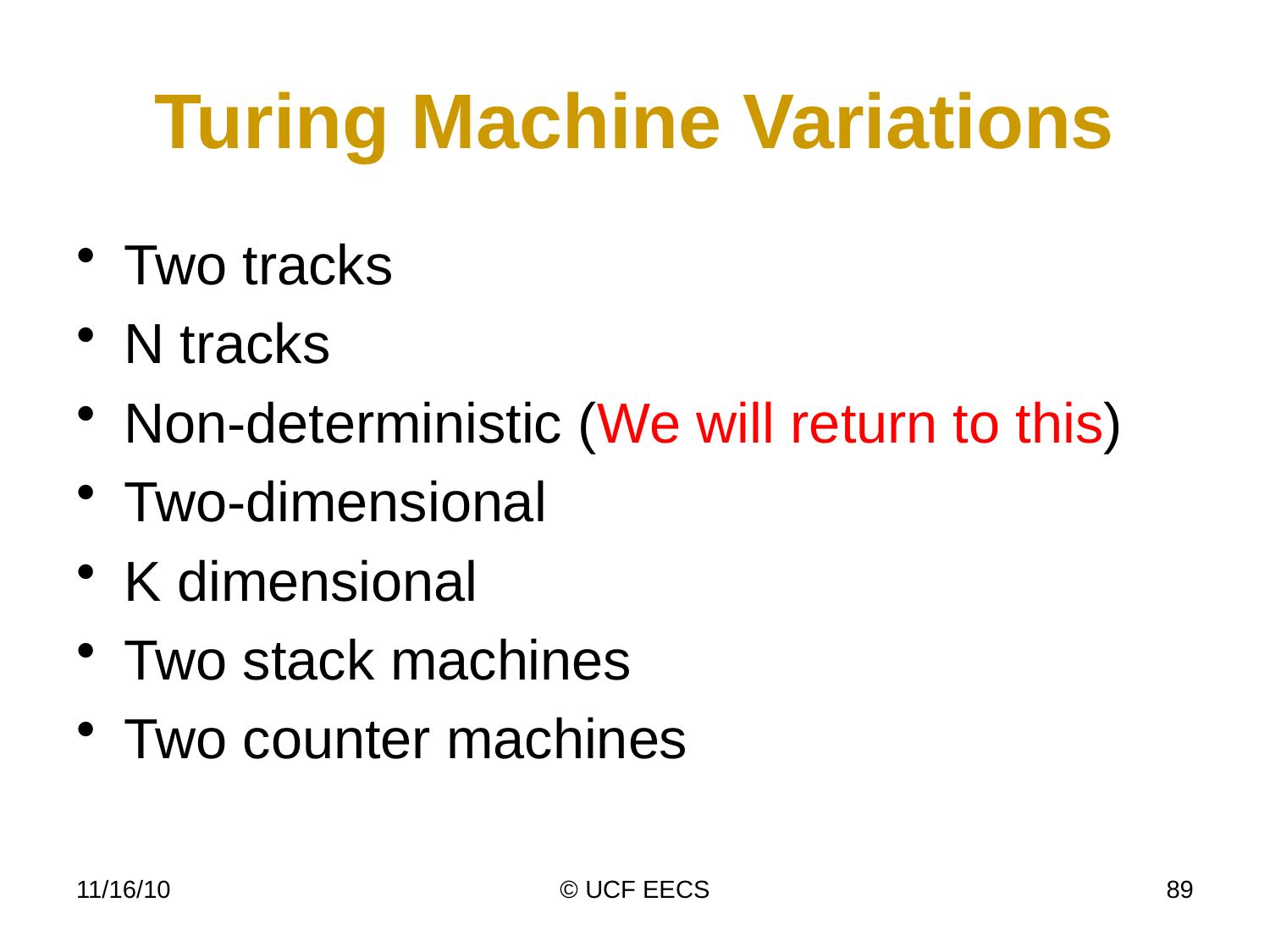

# Turing Machine Variations
Two tracks
N tracks
Non-deterministic (We will return to this)
Two-dimensional
K dimensional
Two stack machines
Two counter machines
11/16/10
© UCF EECS
89